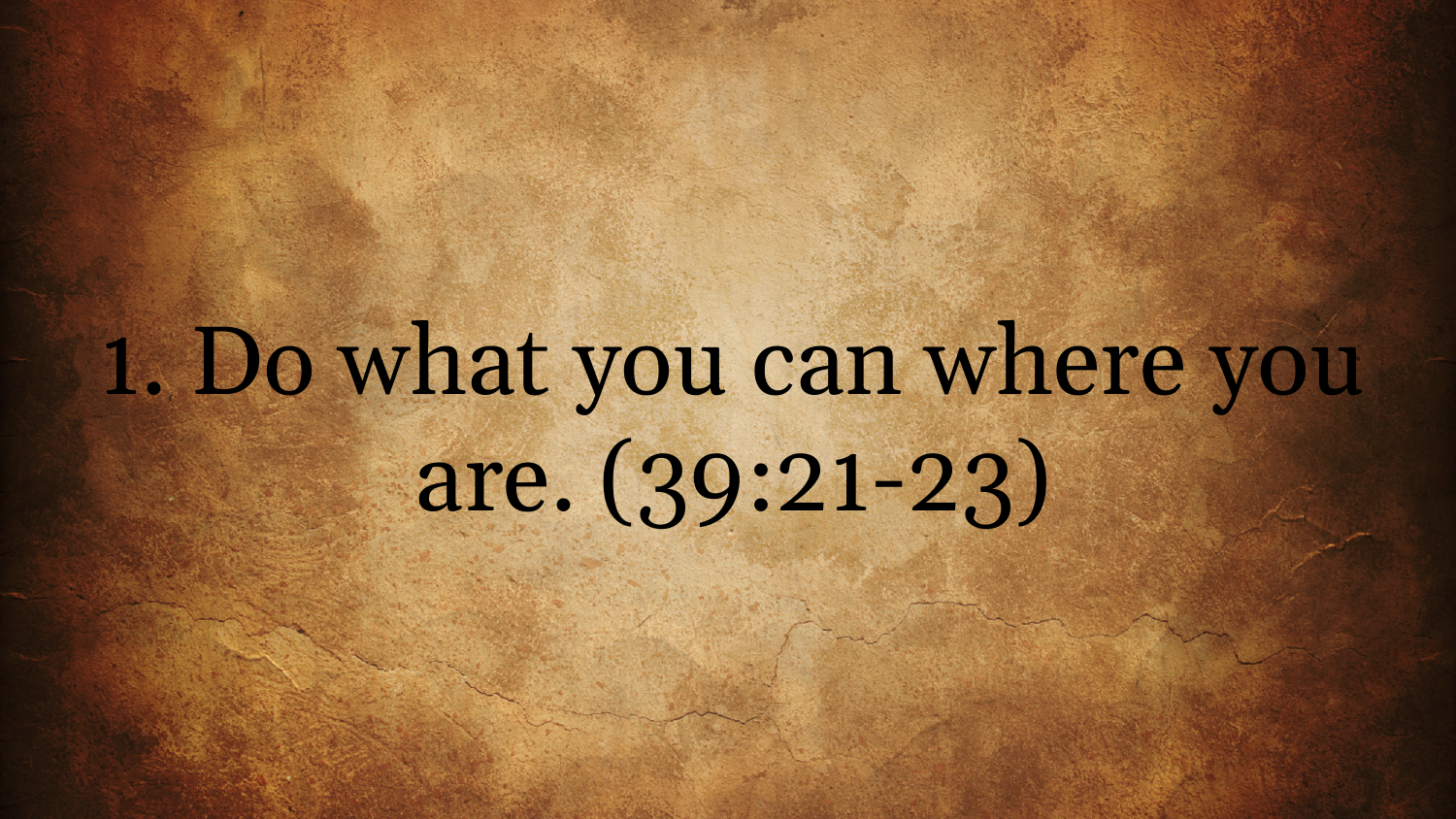

1. Do what you can where you are. (39:21-23)